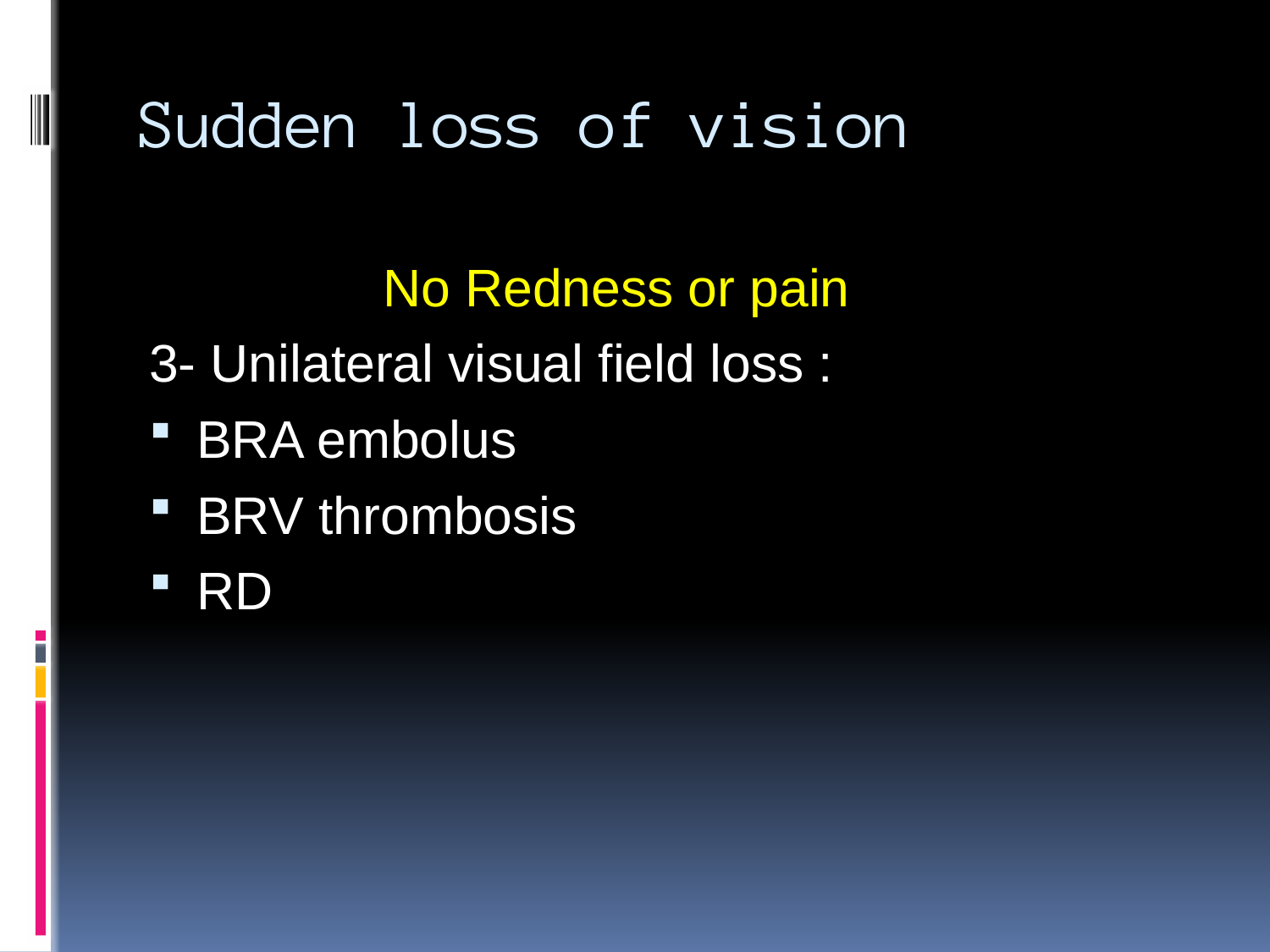

# Sudden loss of vision
                No Redness or pain
3- Unilateral visual field loss :
BRA embolus
BRV thrombosis
RD